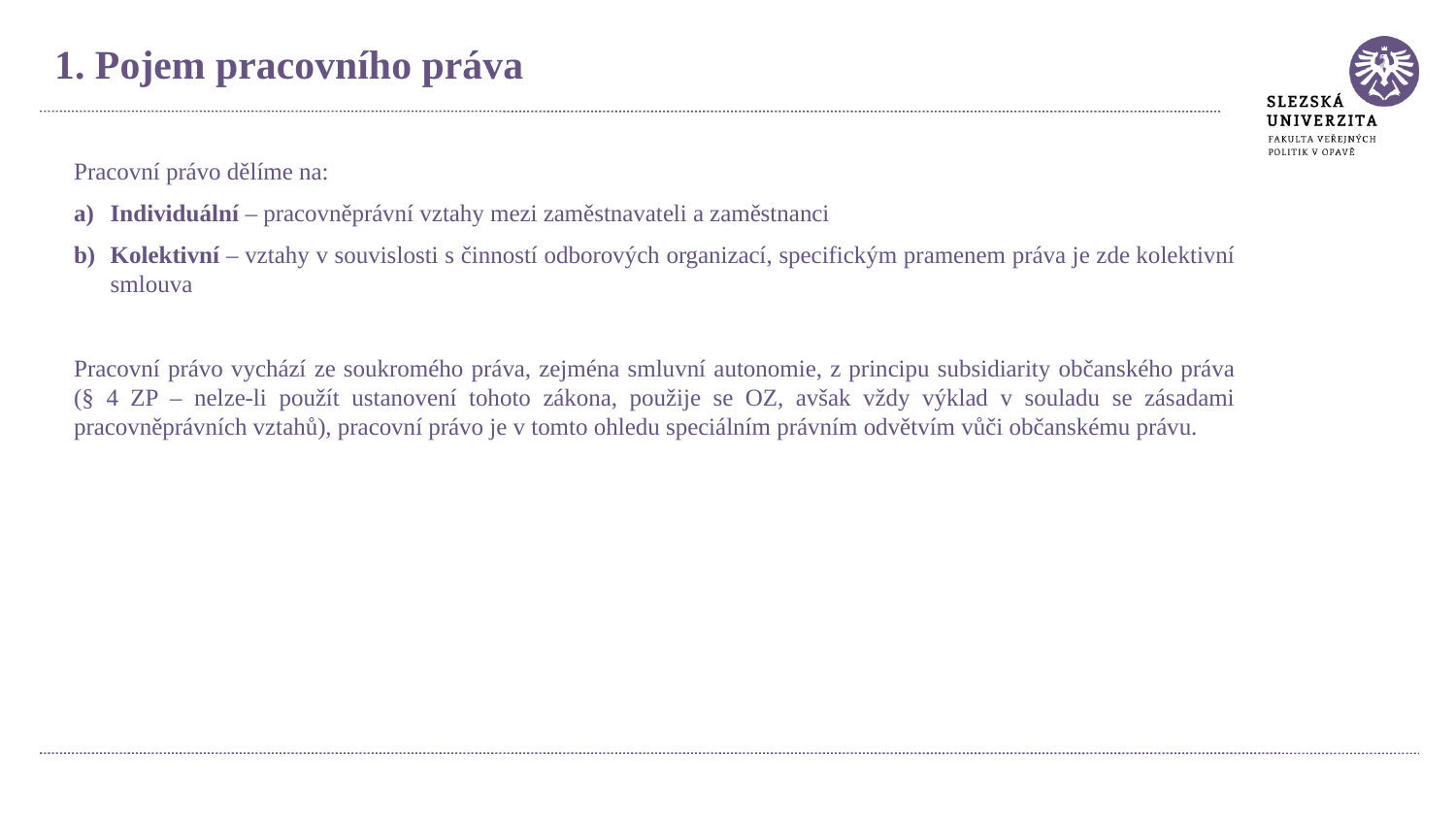

1. Pojem pracovního práva
Pracovní právo dělíme na:
Individuální – pracovněprávní vztahy mezi zaměstnavateli a zaměstnanci
Kolektivní – vztahy v souvislosti s činností odborových organizací, specifickým pramenem práva je zde kolektivní smlouva

Pracovní právo vychází ze soukromého práva, zejména smluvní autonomie, z principu subsidiarity občanského práva (§ 4 ZP – nelze-li použít ustanovení tohoto zákona, použije se OZ, avšak vždy výklad v souladu se zásadami pracovněprávních vztahů), pracovní právo je v tomto ohledu speciálním právním odvětvím vůči občanskému právu.